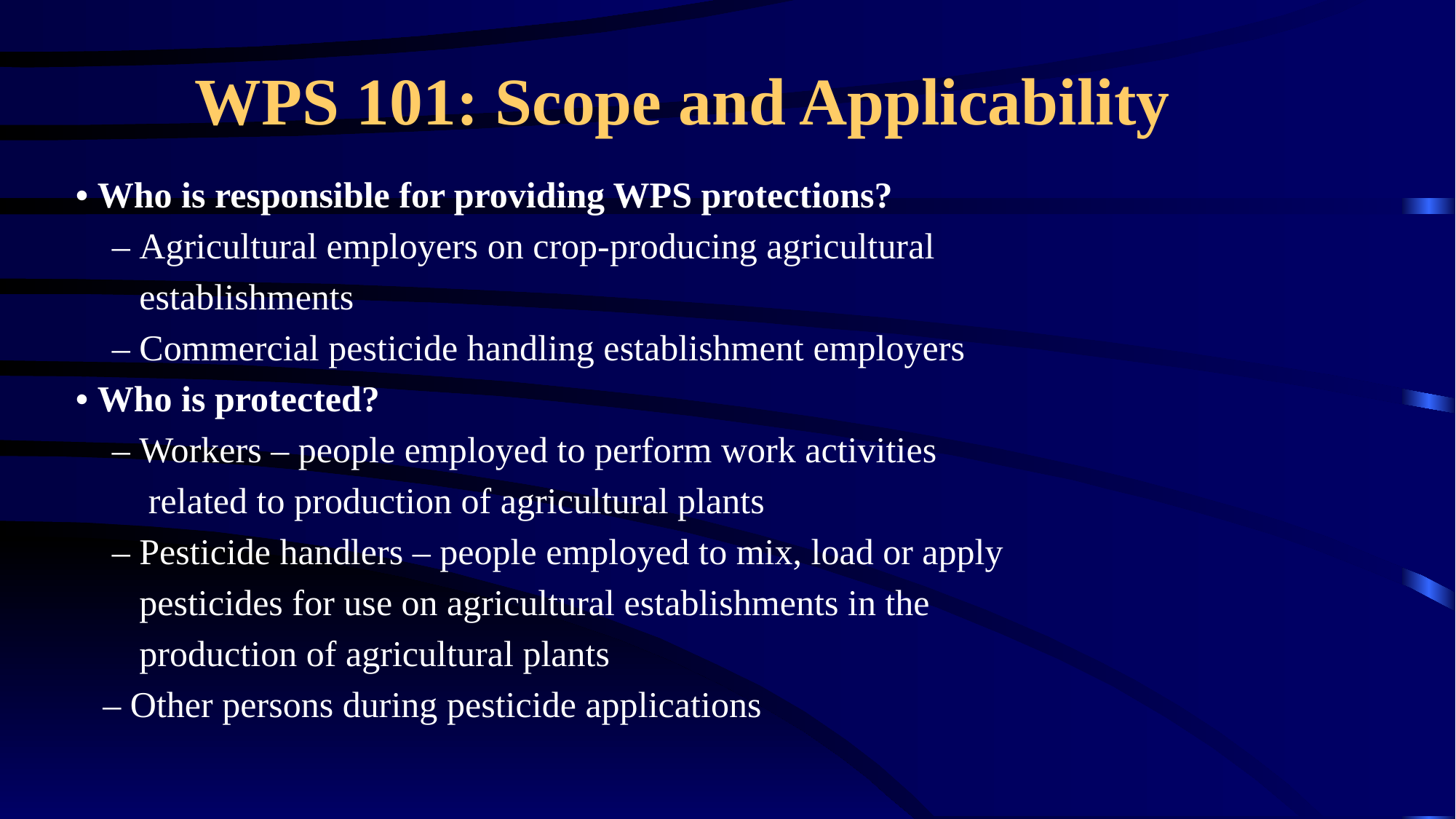

# WPS 101: Scope and Applicability
• Who is responsible for providing WPS protections?
    – Agricultural employers on crop-producing agricultural
       establishments
    – Commercial pesticide handling establishment employers
• Who is protected?
    – Workers – people employed to perform work activities
        related to production of agricultural plants
    – Pesticide handlers – people employed to mix, load or apply
       pesticides for use on agricultural establishments in the
       production of agricultural plants
   – Other persons during pesticide applications